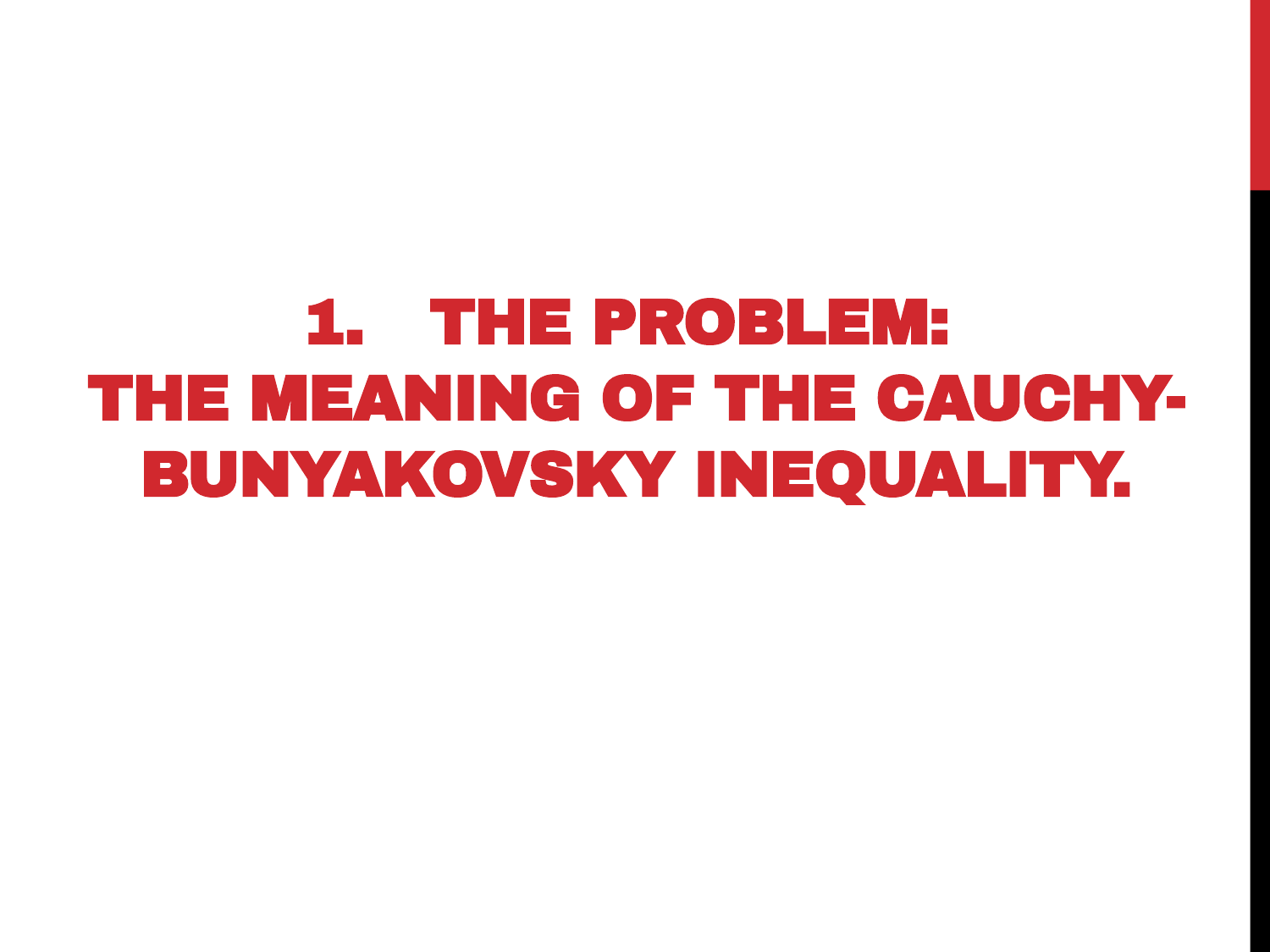

# 1.	The problem: The meaning of the Cauchy-Bunyakovsky inequality.